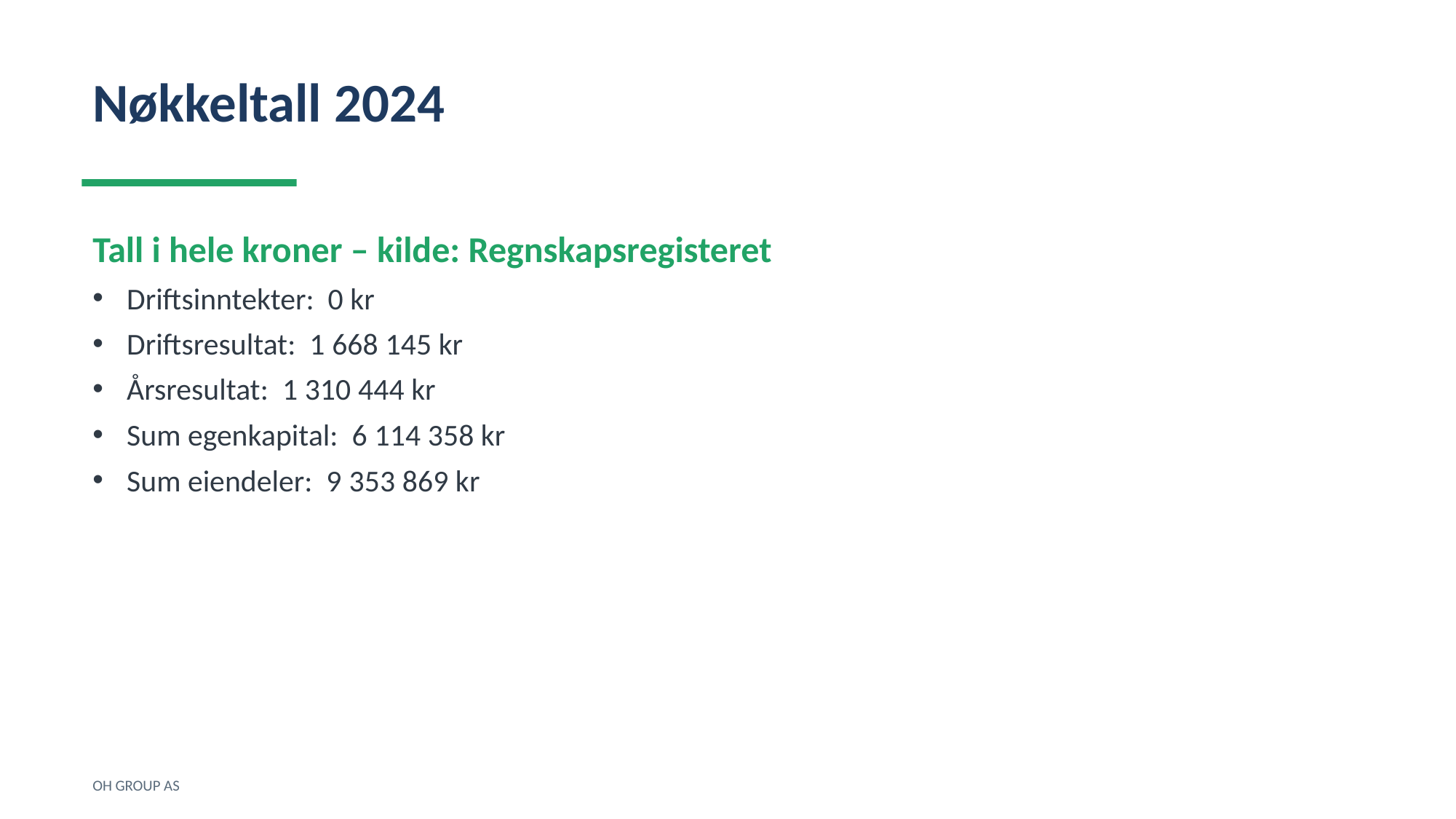

Nøkkeltall 2024

Tall i hele kroner – kilde: Regnskapsregisteret
Driftsinntekter:  0 kr
Driftsresultat:  1 668 145 kr
Årsresultat:  1 310 444 kr
Sum egenkapital:  6 114 358 kr
Sum eiendeler:  9 353 869 kr
OH GROUP AS